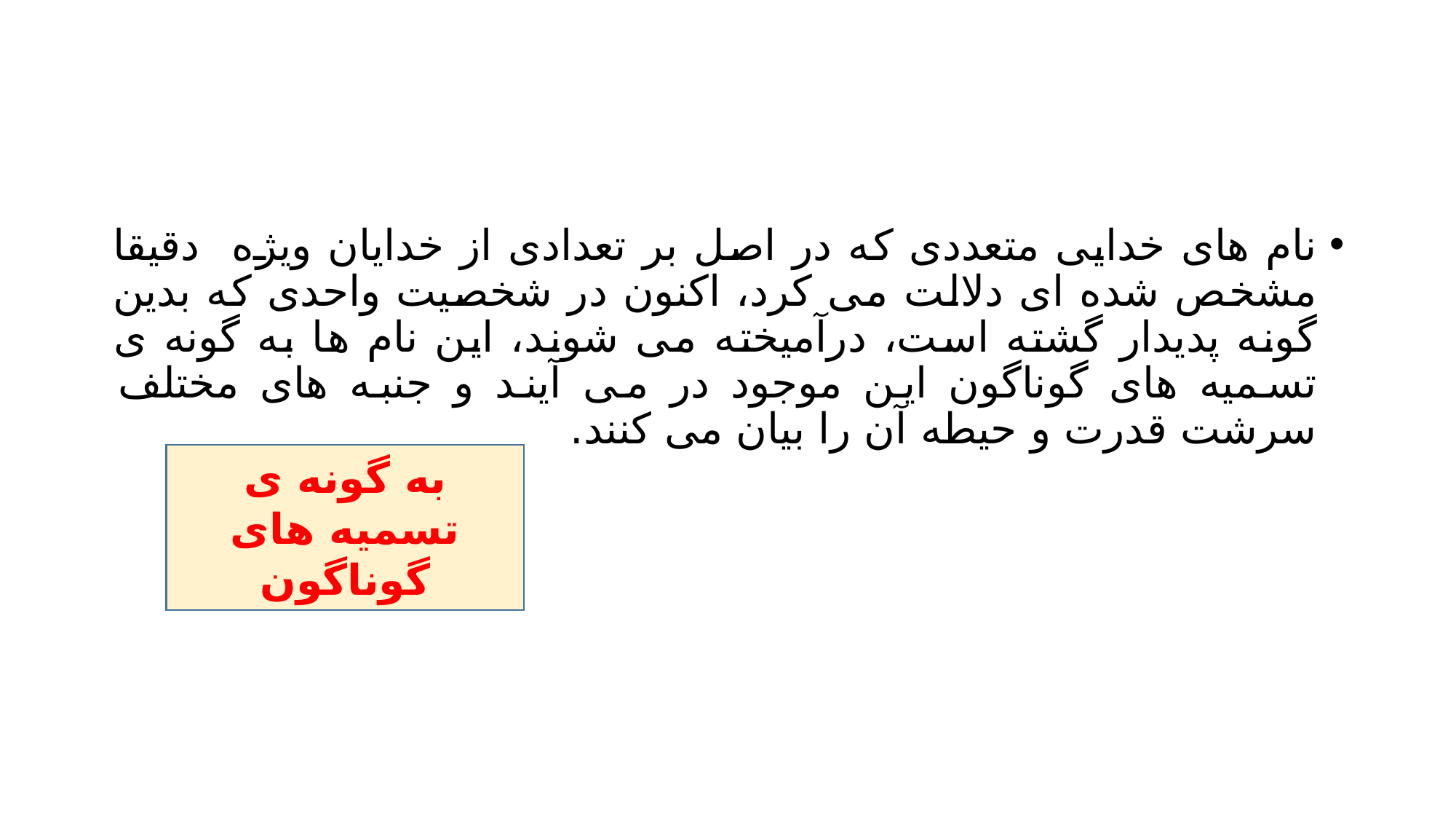

#
نام های خدایی متعددی که در اصل بر تعدادی از خدایان ویژه  دقیقا مشخص شده ای دلالت می کرد، اکنون در شخصیت واحدی که بدین گونه پدیدار گشته است، درآمیخته می شوند، این نام ها به گونه ی تسمیه های گوناگون این موجود در می آیند و جنبه های مختلف سرشت قدرت و حیطه آن را بیان می کنند.
به گونه ی تسمیه های گوناگون